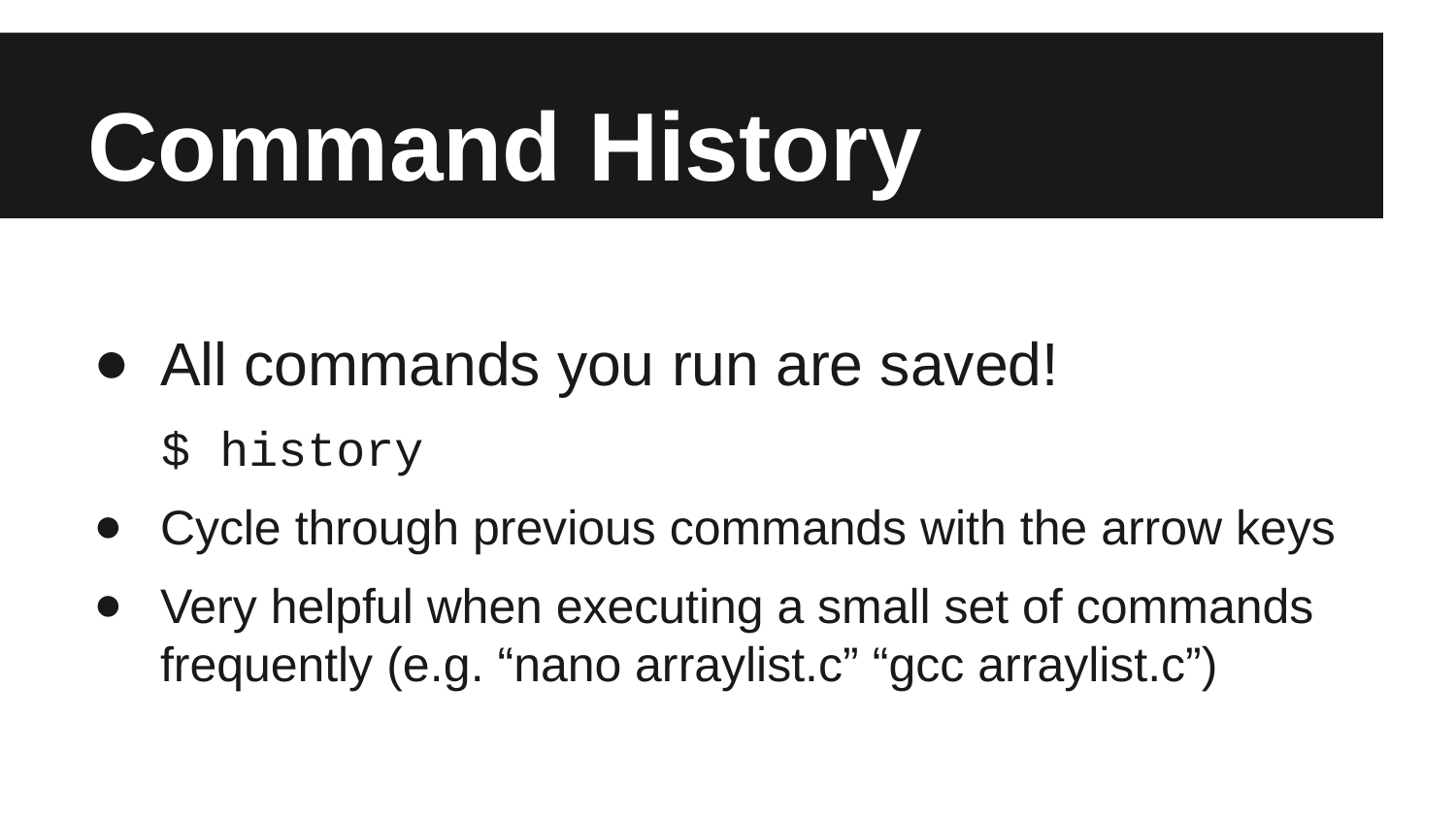

# Command History
All commands you run are saved!
     $ history
Cycle through previous commands with the arrow keys
Very helpful when executing a small set of commands frequently (e.g. “nano arraylist.c” “gcc arraylist.c”)